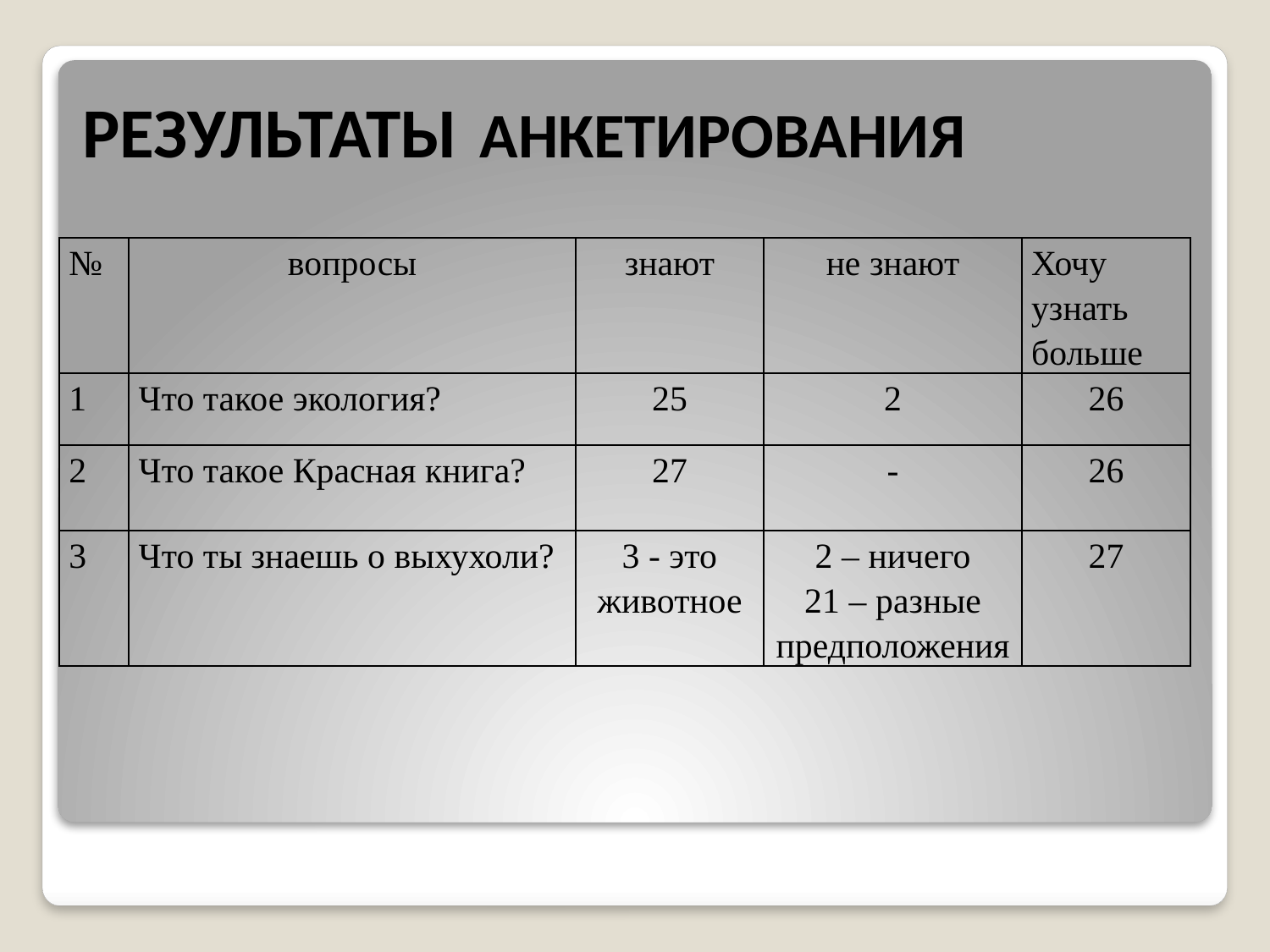

# РЕЗУЛЬТАТЫ АНКЕТИРОВАНИЯ
| № | вопросы | знают | не знают | Хочу узнать больше |
| --- | --- | --- | --- | --- |
| 1 | Что такое экология? | 25 | 2 | 26 |
| 2 | Что такое Красная книга? | 27 | - | 26 |
| 3 | Что ты знаешь о выхухоли? | 3 - это животное | 2 – ничего 21 – разные предположения | 27 |